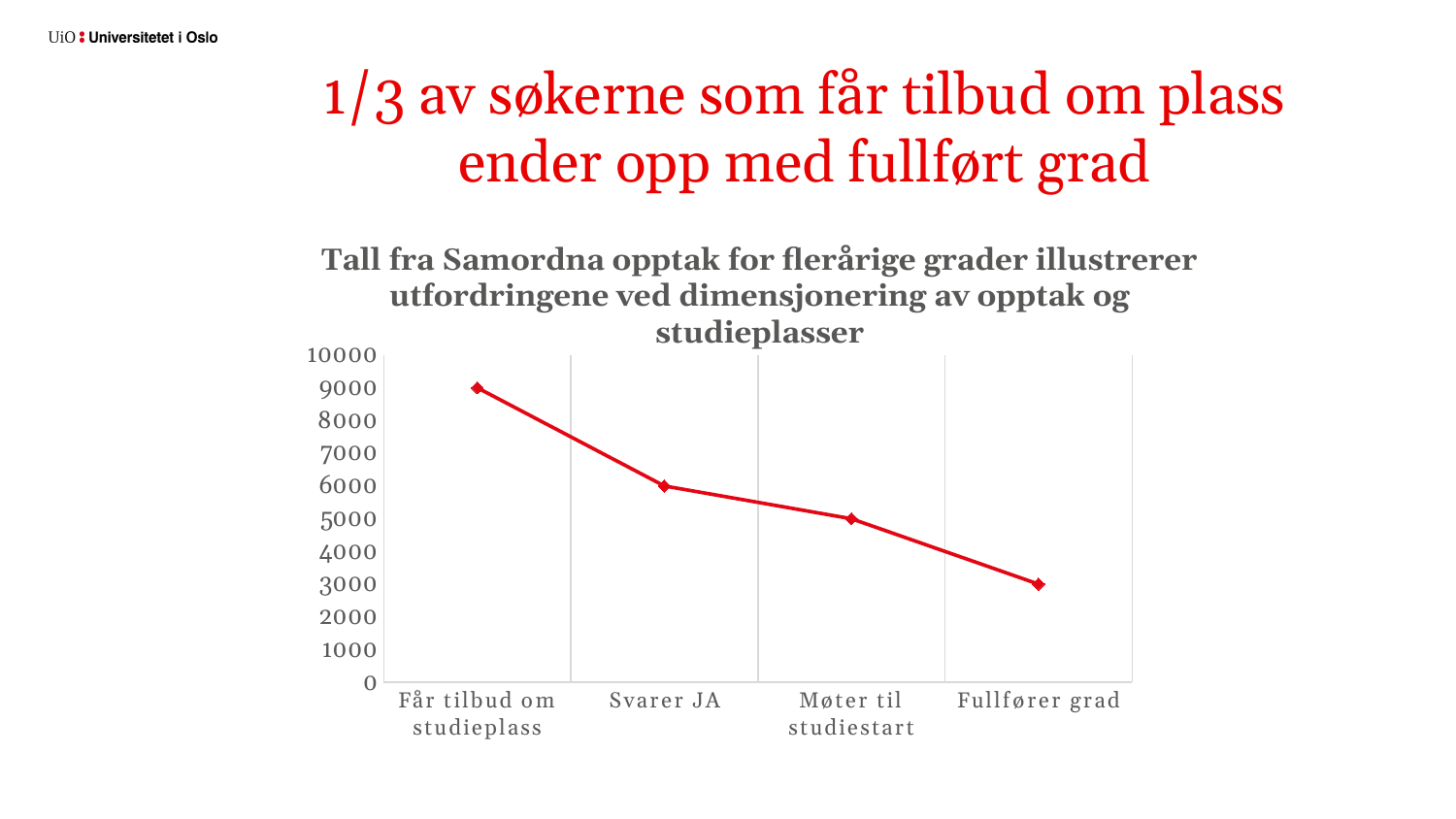

# 1/3 av søkerne som får tilbud om plass ender opp med fullført grad
Tall fra Samordna opptak for flerårige grader illustrerer utfordringene ved dimensjonering av opptak og studieplasser

### Chart

| Category |  |
|---|---|
| Får tilbud om studieplass | 9000.0 |
| Svarer JA | 6000.0 |
| Møter til studiestart | 5000.0 |
| Fullfører grad | 3000.0 |